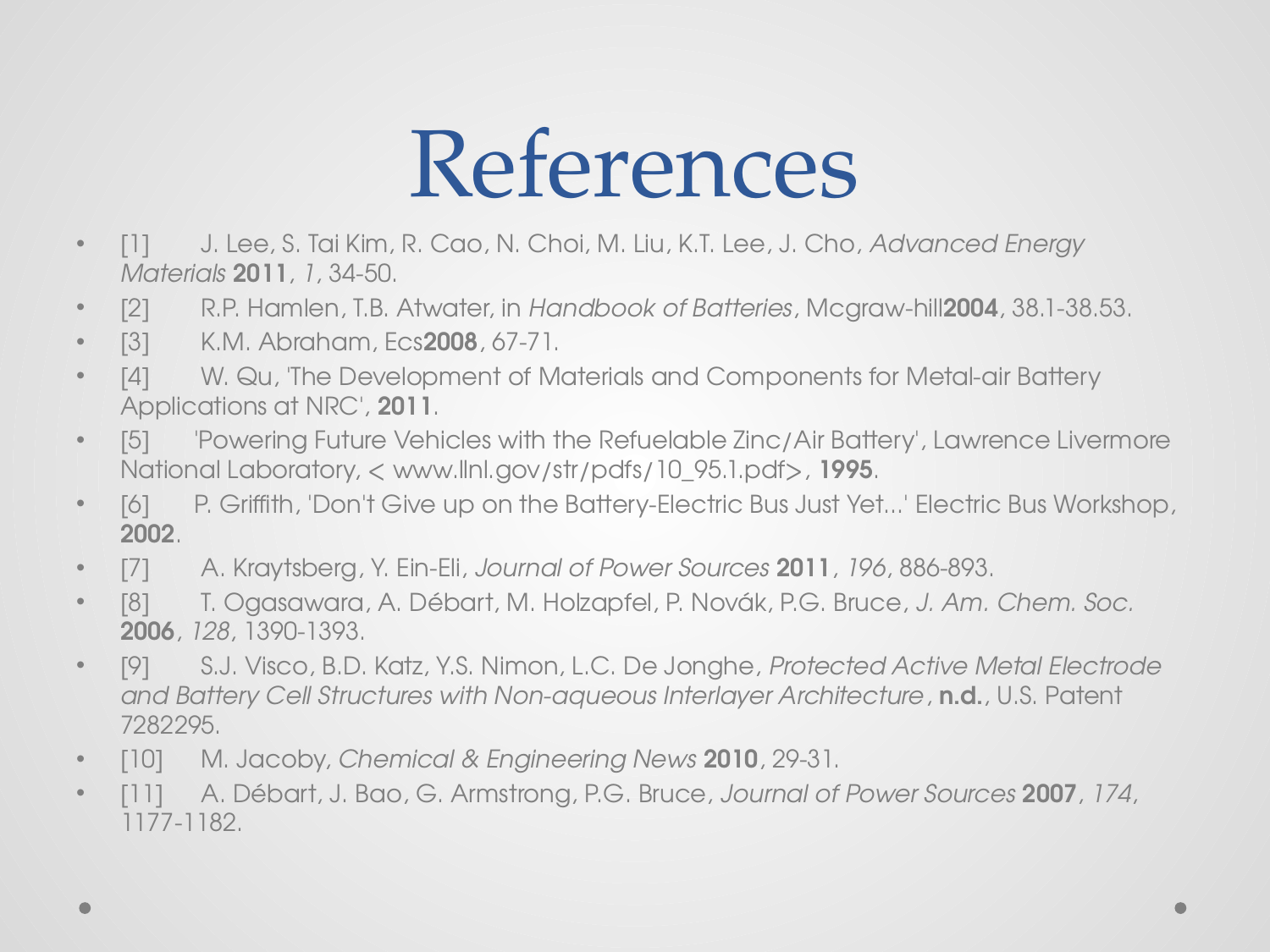

# References
[1]	 J. Lee, S. Tai Kim, R. Cao, N. Choi, M. Liu, K.T. Lee, J. Cho, Advanced Energy Materials 2011, 1, 34-50.
[2]	 R.P. Hamlen, T.B. Atwater, in Handbook of Batteries, Mcgraw-hill2004, 38.1-38.53.
[3]	 K.M. Abraham, Ecs2008, 67-71.
[4]	 W. Qu, 'The Development of Materials and Components for Metal-air Battery Applications at NRC', 2011.
[5]	'Powering Future Vehicles with the Refuelable Zinc/Air Battery', Lawrence Livermore National Laboratory, < www.llnl.gov/str/pdfs/10_95.1.pdf>, 1995.
[6]	P. Griffith, 'Don't Give up on the Battery-Electric Bus Just Yet...' Electric Bus Workshop, 2002.
[7]	 A. Kraytsberg, Y. Ein-Eli, Journal of Power Sources 2011, 196, 886-893.
[8]	 T. Ogasawara, A. Débart, M. Holzapfel, P. Novák, P.G. Bruce, J. Am. Chem. Soc. 2006, 128, 1390-1393.
[9]	 S.J. Visco, B.D. Katz, Y.S. Nimon, L.C. De Jonghe, Protected Active Metal Electrode and Battery Cell Structures with Non-aqueous Interlayer Architecture, n.d., U.S. Patent 7282295.
[10]	 M. Jacoby, Chemical & Engineering News 2010, 29-31.
[11]	 A. Débart, J. Bao, G. Armstrong, P.G. Bruce, Journal of Power Sources 2007, 174, 1177-1182.